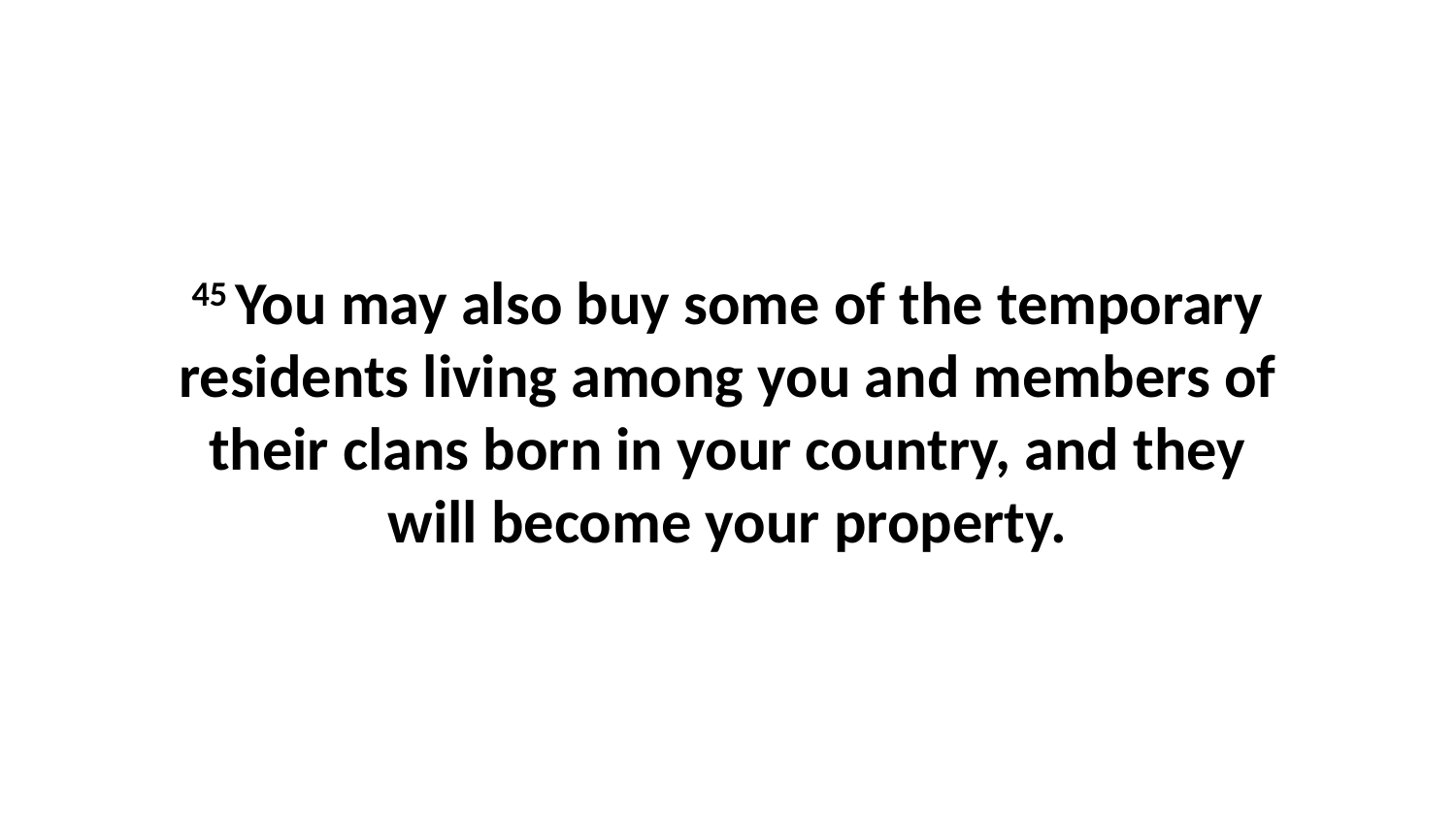

45 You may also buy some of the temporary residents living among you and members of their clans born in your country, and they will become your property.